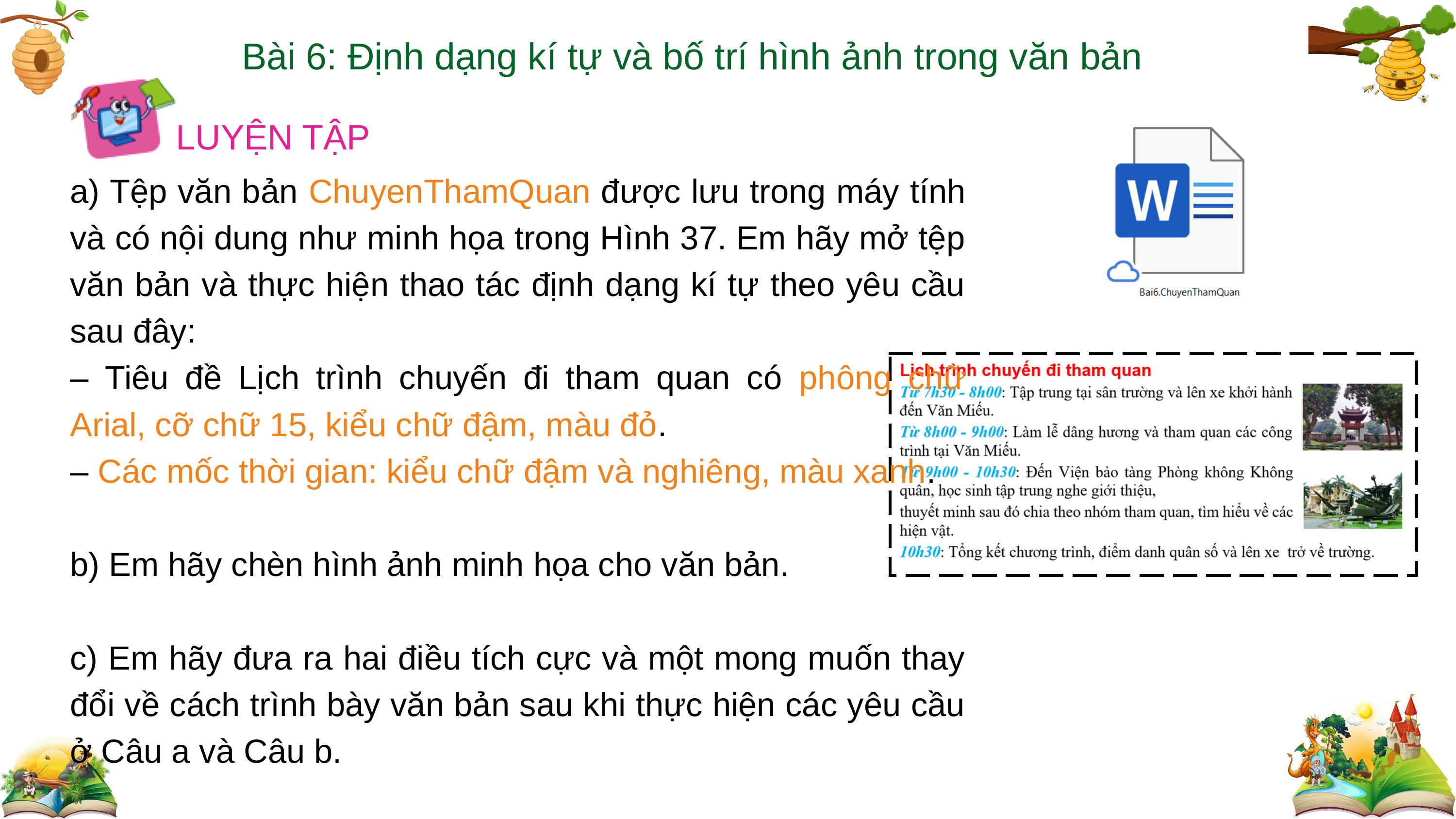

Bài 6: Định dạng kí tự và bố trí hình ảnh trong văn bản

LUYỆN TẬP

a) Tệp văn bản ChuyenThamQuan được lưu trong máy tính và có nội dung như minh họa trong Hình 37. Em hãy mở tệp văn bản và thực hiện thao tác định dạng kí tự theo yêu cầu sau đây:
– Tiêu đề Lịch trình chuyến đi tham quan có phông chữ Arial, cỡ chữ 15, kiểu chữ đậm, màu đỏ.
– Các mốc thời gian: kiểu chữ đậm và nghiêng, màu xanh.

b) Em hãy chèn hình ảnh minh họa cho văn bản.

c) Em hãy đưa ra hai điều tích cực và một mong muốn thay đổi về cách trình bày văn bản sau khi thực hiện các yêu cầu ở Câu a và Câu b.